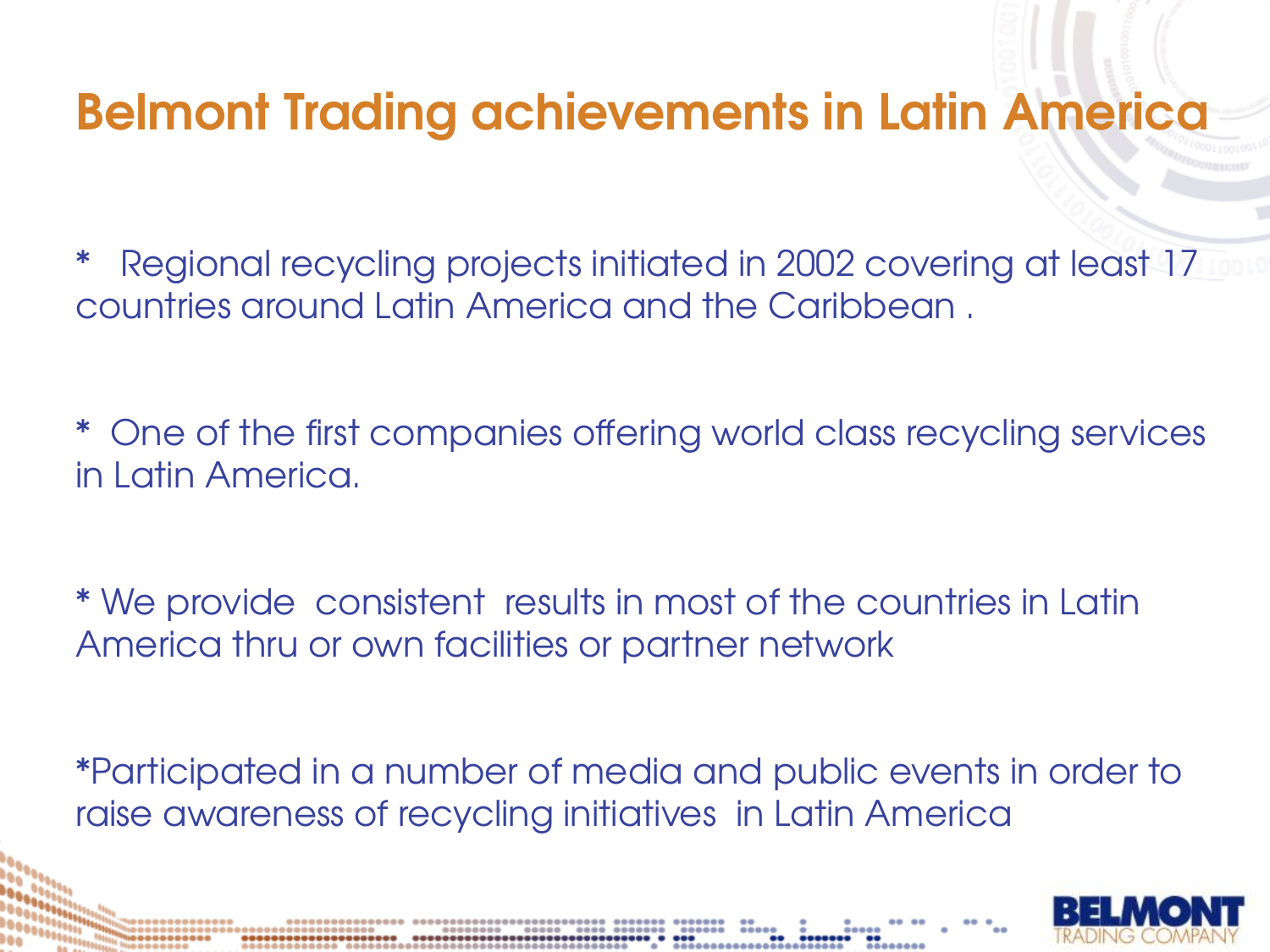

Belmont Trading achievements in Latin America

*   Regional recycling projects initiated in 2002 covering at least 17 countries around Latin America and the Caribbean .

*  One of the first companies offering world class recycling services  in Latin America.

* We provide  consistent  results in most of the countries in Latin America thru or own facilities or partner network

*Participated in a number of media and public events in order to raise awareness of recycling initiatives  in Latin America